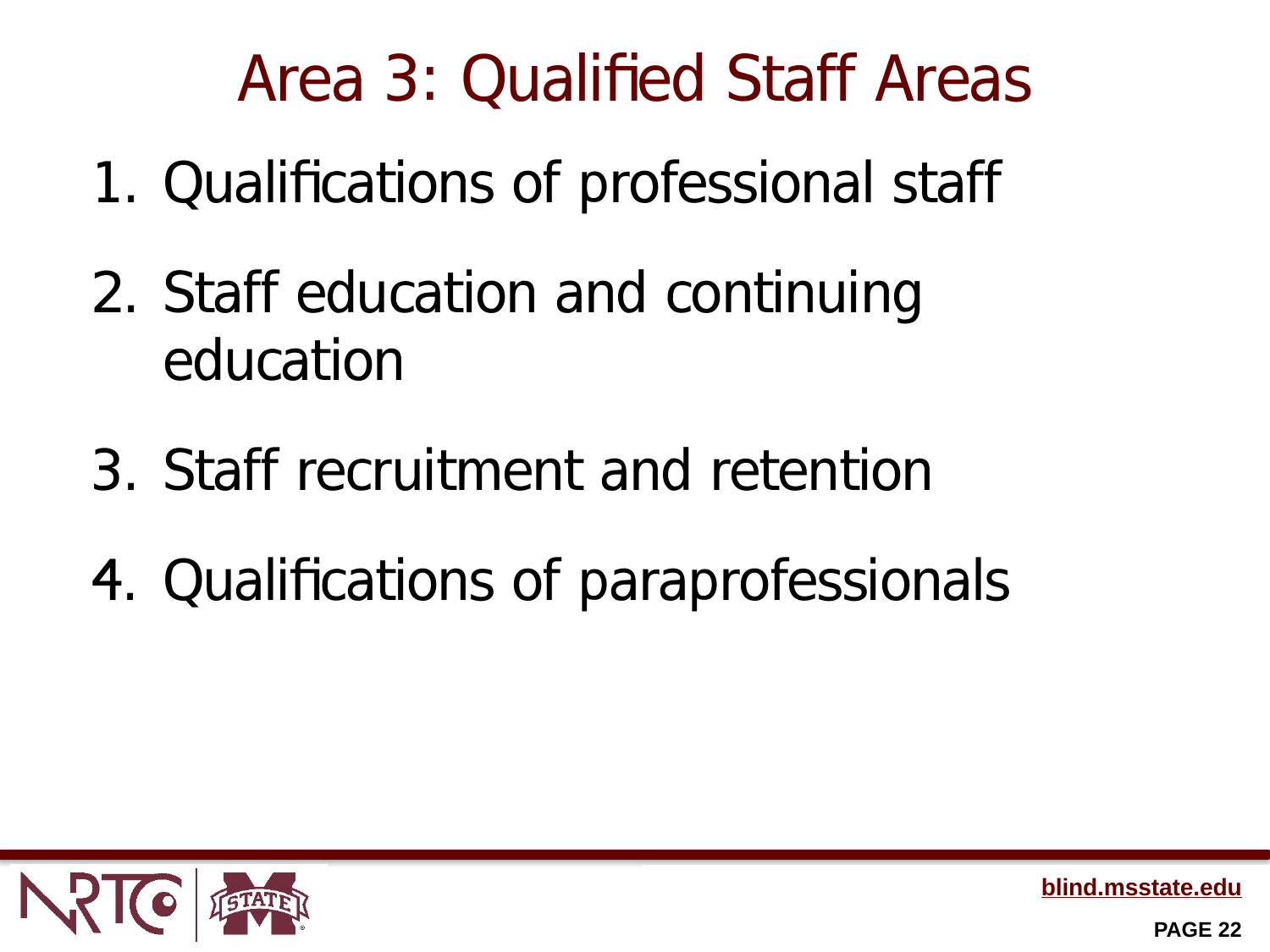

# Area 3: Qualified Staff Areas
Qualifications of professional staff
Staff education and continuing education
Staff recruitment and retention
Qualifications of paraprofessionals